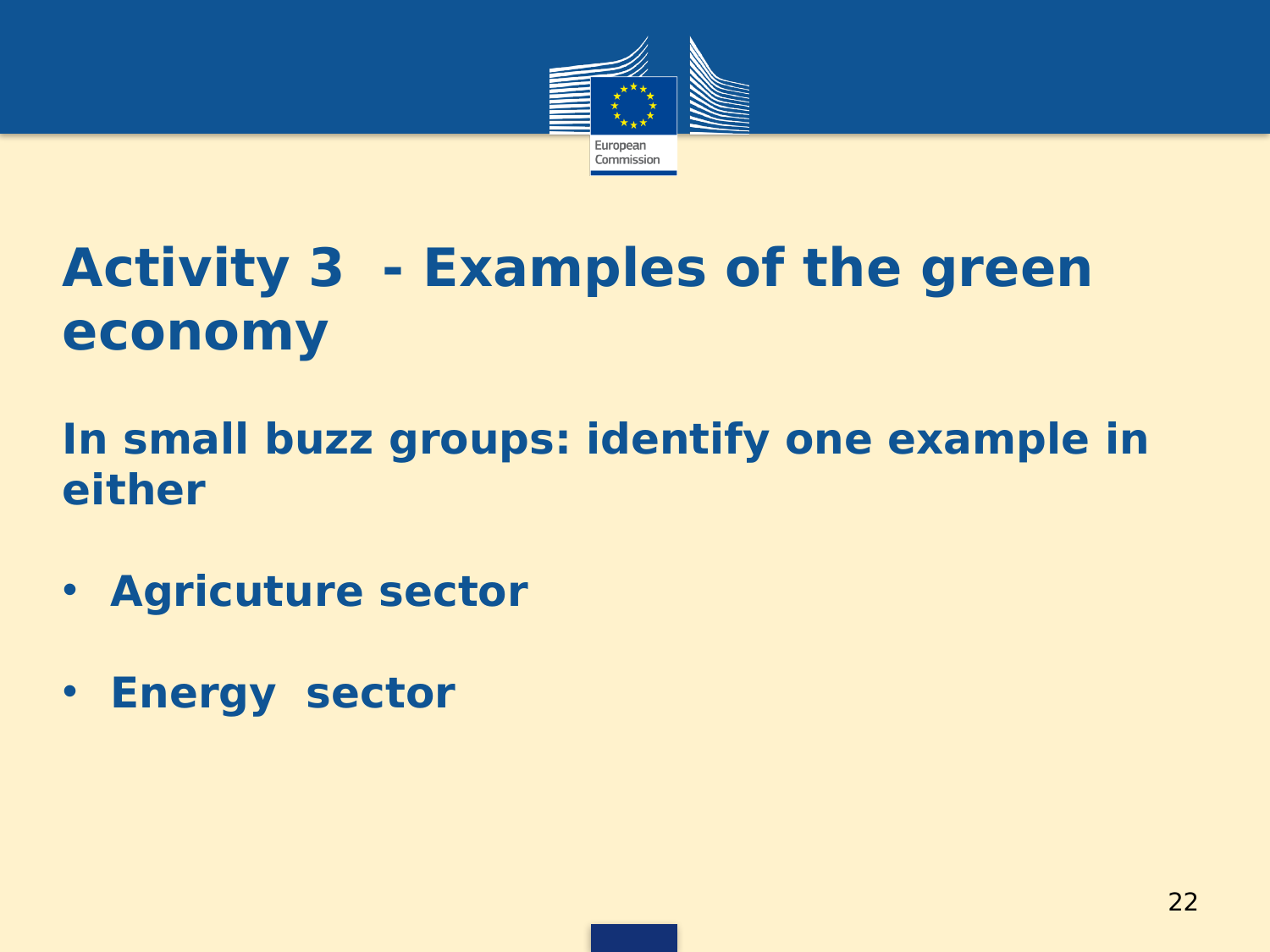

Activity 3  - Examples of the green economy

In small buzz groups: identify one example in either

Agricuture sector

Energy  sector
22